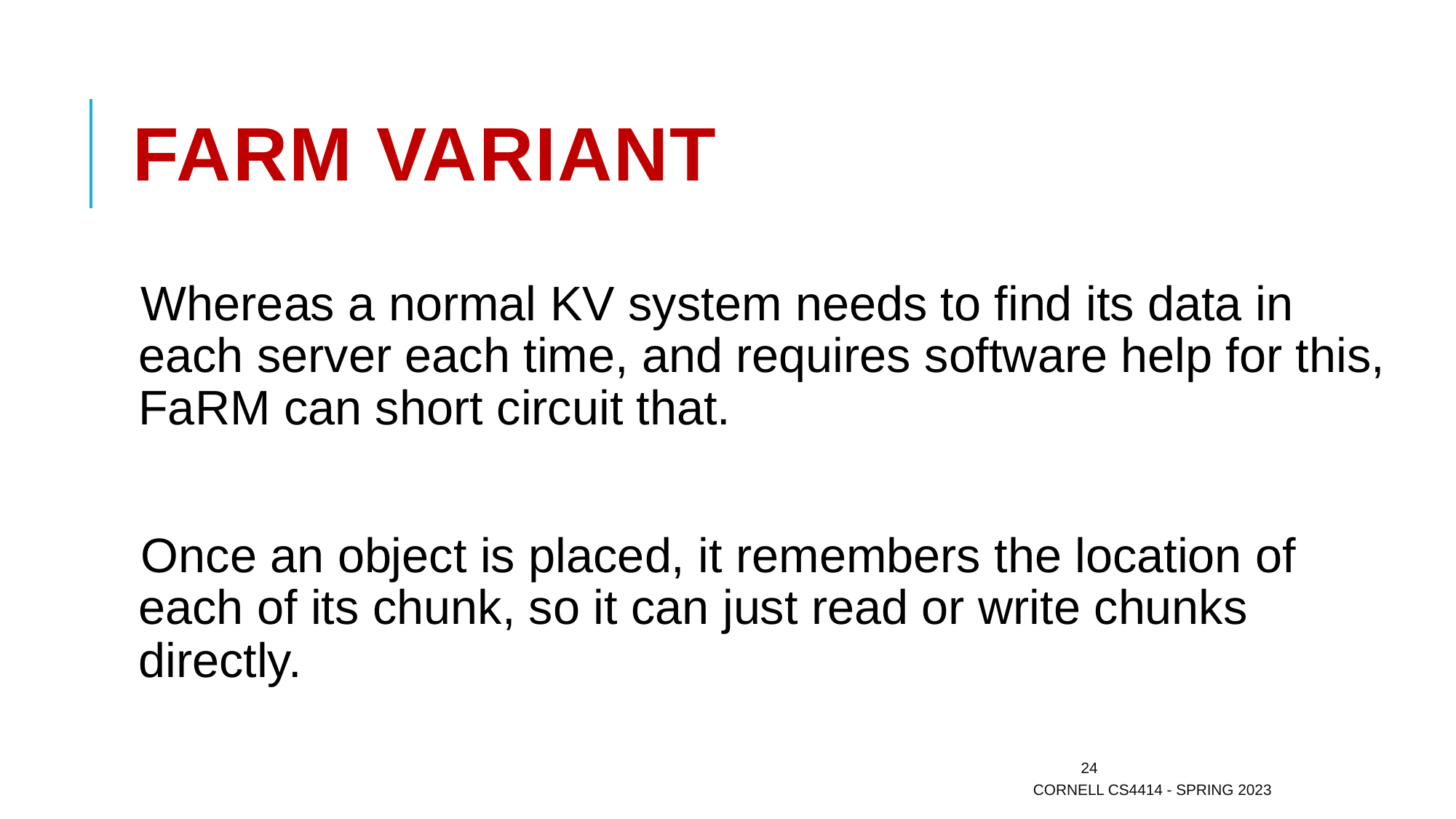

# FarM variant
Whereas a normal KV system needs to find its data in each server each time, and requires software help for this, FaRM can short circuit that.

Once an object is placed, it remembers the location of each of its chunk, so it can just read or write chunks directly.
24
Cornell CS4414 - Spring 2023